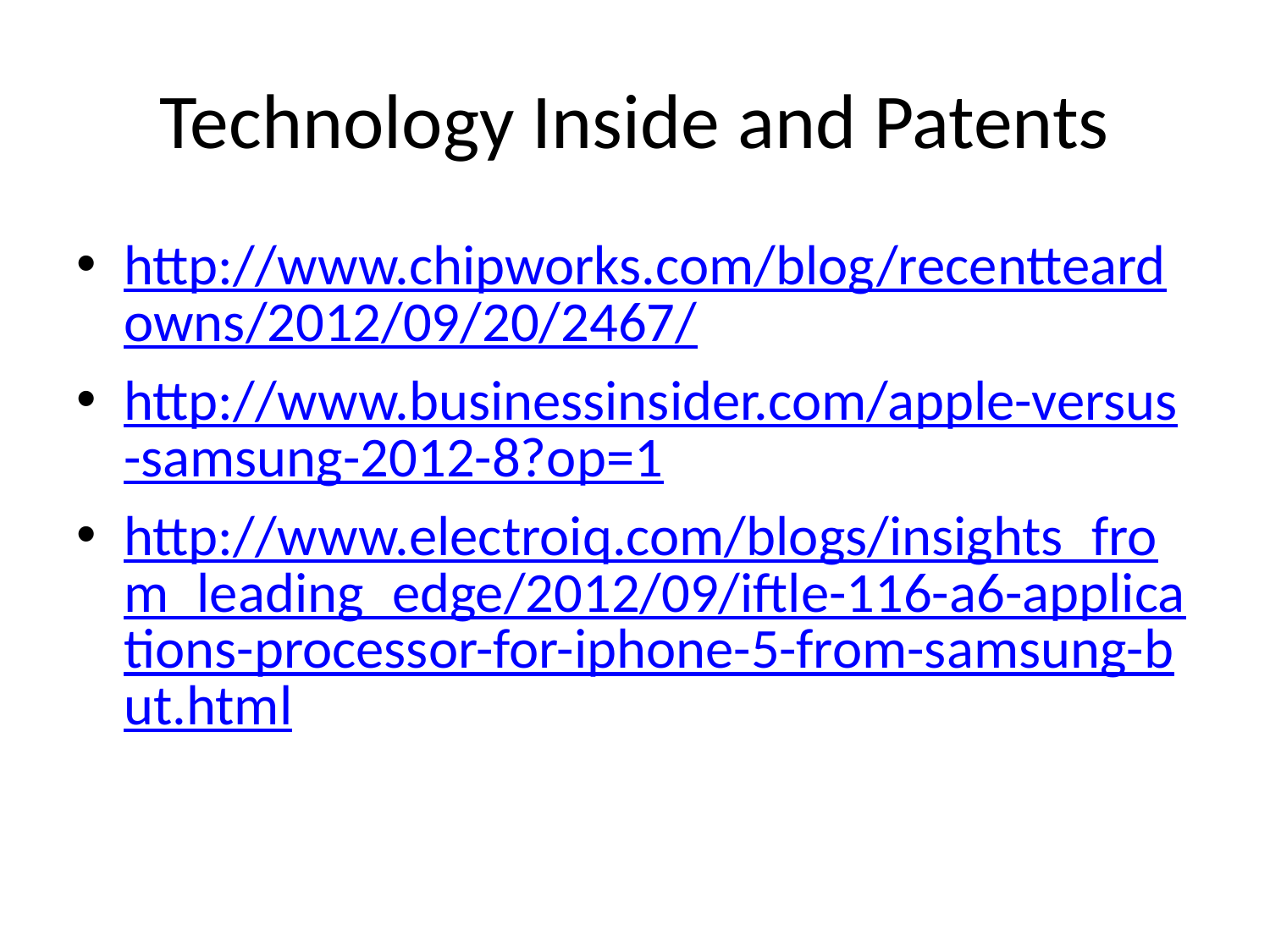

# Technology Inside and Patents
http://www.chipworks.com/blog/recentteardowns/2012/09/20/2467/
http://www.businessinsider.com/apple-versus-samsung-2012-8?op=1
http://www.electroiq.com/blogs/insights_from_leading_edge/2012/09/iftle-116-a6-applications-processor-for-iphone-5-from-samsung-but.html